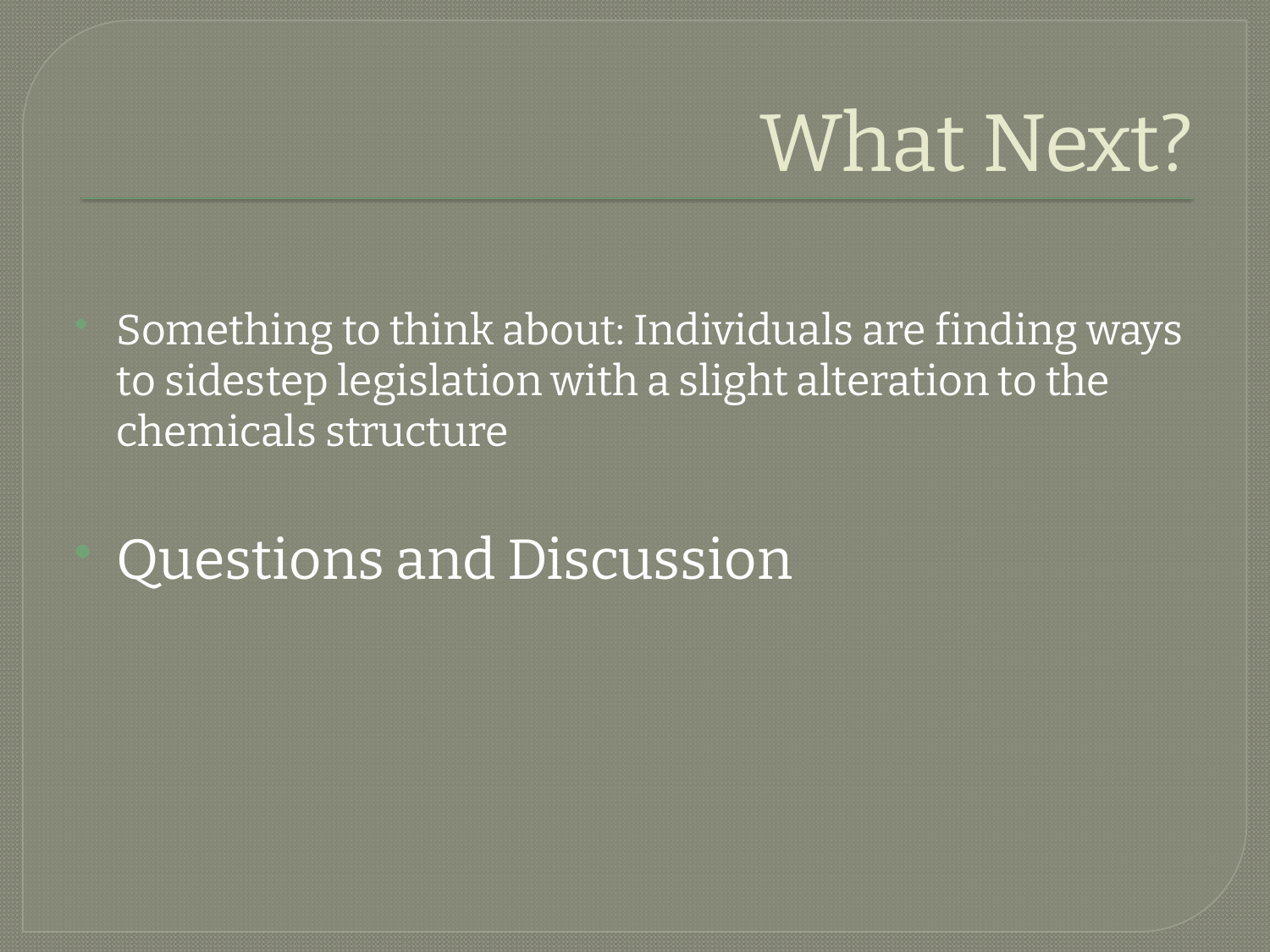

# What Next?

Something to think about: Individuals are finding ways to sidestep legislation with a slight alteration to the chemicals structure
Questions and Discussion